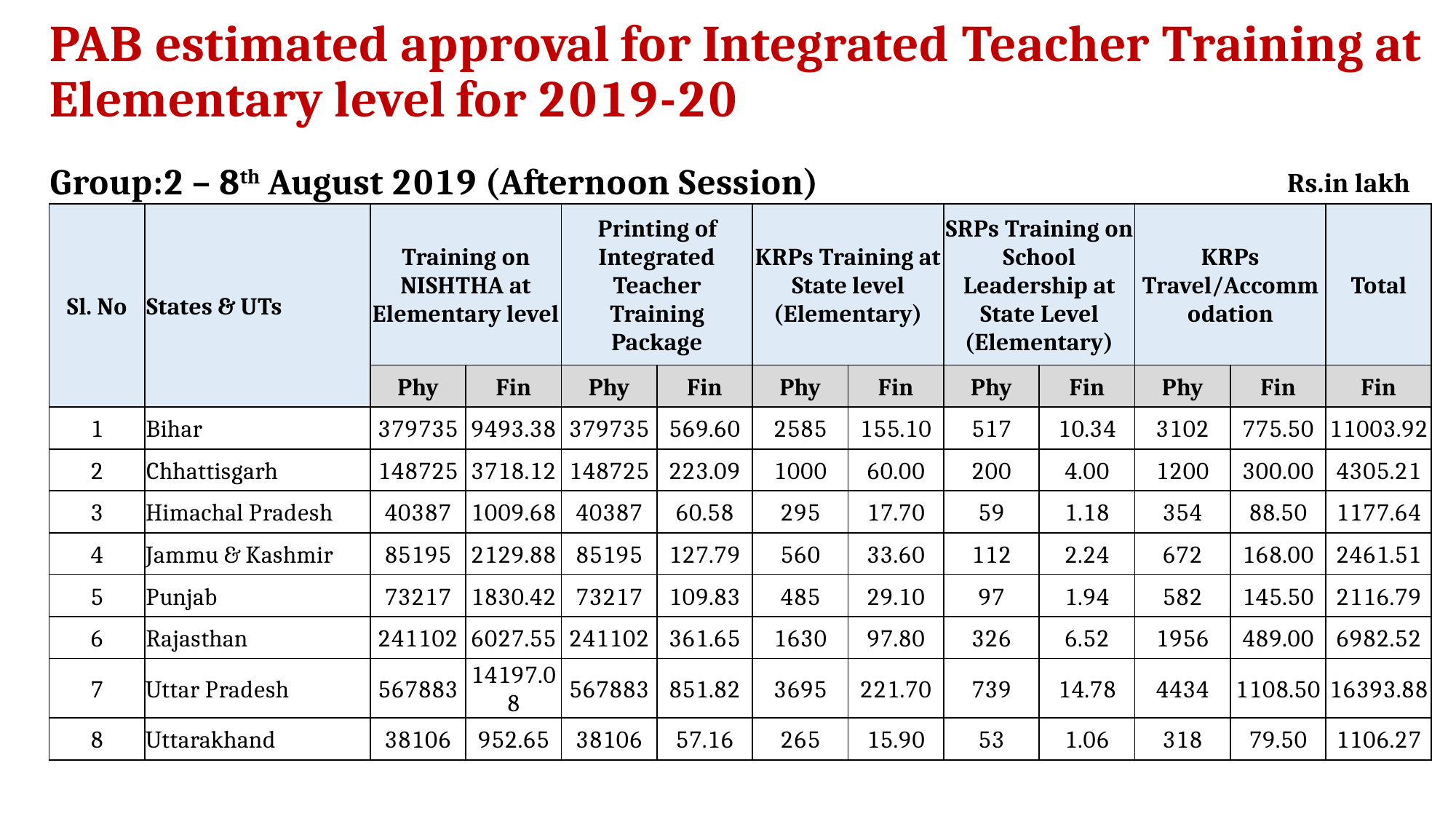

# PAB estimated approval for Integrated Teacher Training at Elementary level for 2019-20
Group:2 – 8th August 2019 (Afternoon Session)
Rs.in lakh
| Sl. No | States & UTs | Training on NISHTHA at Elementary level |  | Printing of Integrated Teacher Training Package |  | KRPs Training at State level (Elementary) |  | SRPs Training on School Leadership at State Level (Elementary) |  | KRPs Travel/Accommodation |  | Total |
| --- | --- | --- | --- | --- | --- | --- | --- | --- | --- | --- | --- | --- |
|  |  | Phy | Fin | Phy | Fin | Phy | Fin | Phy | Fin | Phy | Fin | Fin |
| 1 | Bihar | 379735 | 9493.38 | 379735 | 569.60 | 2585 | 155.10 | 517 | 10.34 | 3102 | 775.50 | 11003.92 |
| 2 | Chhattisgarh | 148725 | 3718.12 | 148725 | 223.09 | 1000 | 60.00 | 200 | 4.00 | 1200 | 300.00 | 4305.21 |
| 3 | Himachal Pradesh | 40387 | 1009.68 | 40387 | 60.58 | 295 | 17.70 | 59 | 1.18 | 354 | 88.50 | 1177.64 |
| 4 | Jammu & Kashmir | 85195 | 2129.88 | 85195 | 127.79 | 560 | 33.60 | 112 | 2.24 | 672 | 168.00 | 2461.51 |
| 5 | Punjab | 73217 | 1830.42 | 73217 | 109.83 | 485 | 29.10 | 97 | 1.94 | 582 | 145.50 | 2116.79 |
| 6 | Rajasthan | 241102 | 6027.55 | 241102 | 361.65 | 1630 | 97.80 | 326 | 6.52 | 1956 | 489.00 | 6982.52 |
| 7 | Uttar Pradesh | 567883 | 14197.08 | 567883 | 851.82 | 3695 | 221.70 | 739 | 14.78 | 4434 | 1108.50 | 16393.88 |
| 8 | Uttarakhand | 38106 | 952.65 | 38106 | 57.16 | 265 | 15.90 | 53 | 1.06 | 318 | 79.50 | 1106.27 |